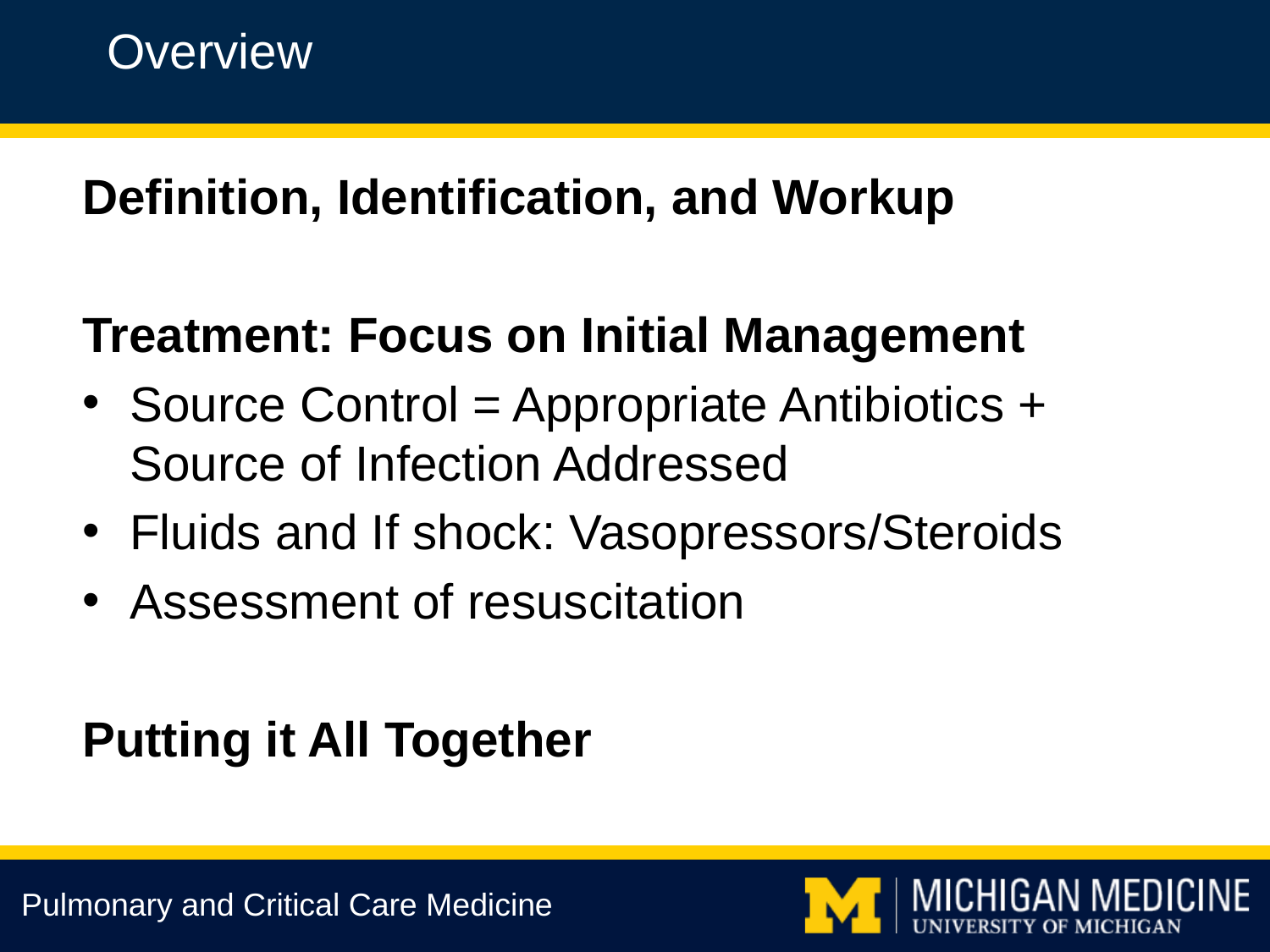

Overview
Definition, Identification, and Workup

Treatment: Focus on Initial Management
Source Control = Appropriate Antibiotics + Source of Infection Addressed
Fluids and If shock: Vasopressors/Steroids
Assessment of resuscitation

Putting it All Together
Pulmonary and Critical Care Medicine